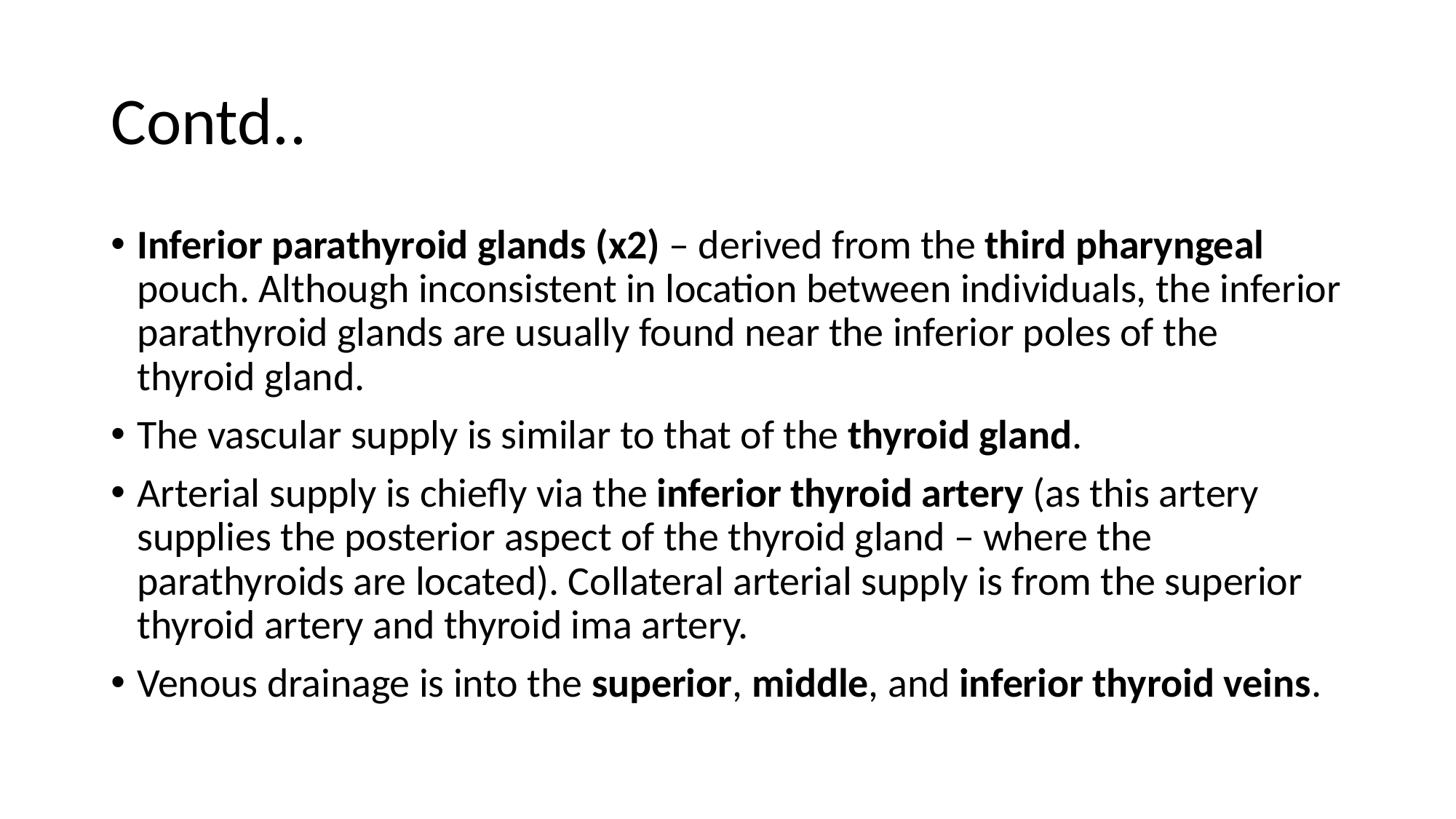

# Contd..
Inferior parathyroid glands (x2) – derived from the third pharyngeal pouch. Although inconsistent in location between individuals, the inferior parathyroid glands are usually found near the inferior poles of the thyroid gland.
The vascular supply is similar to that of the thyroid gland.
Arterial supply is chiefly via the inferior thyroid artery (as this artery supplies the posterior aspect of the thyroid gland – where the parathyroids are located). Collateral arterial supply is from the superior thyroid artery and thyroid ima artery.
Venous drainage is into the superior, middle, and inferior thyroid veins.